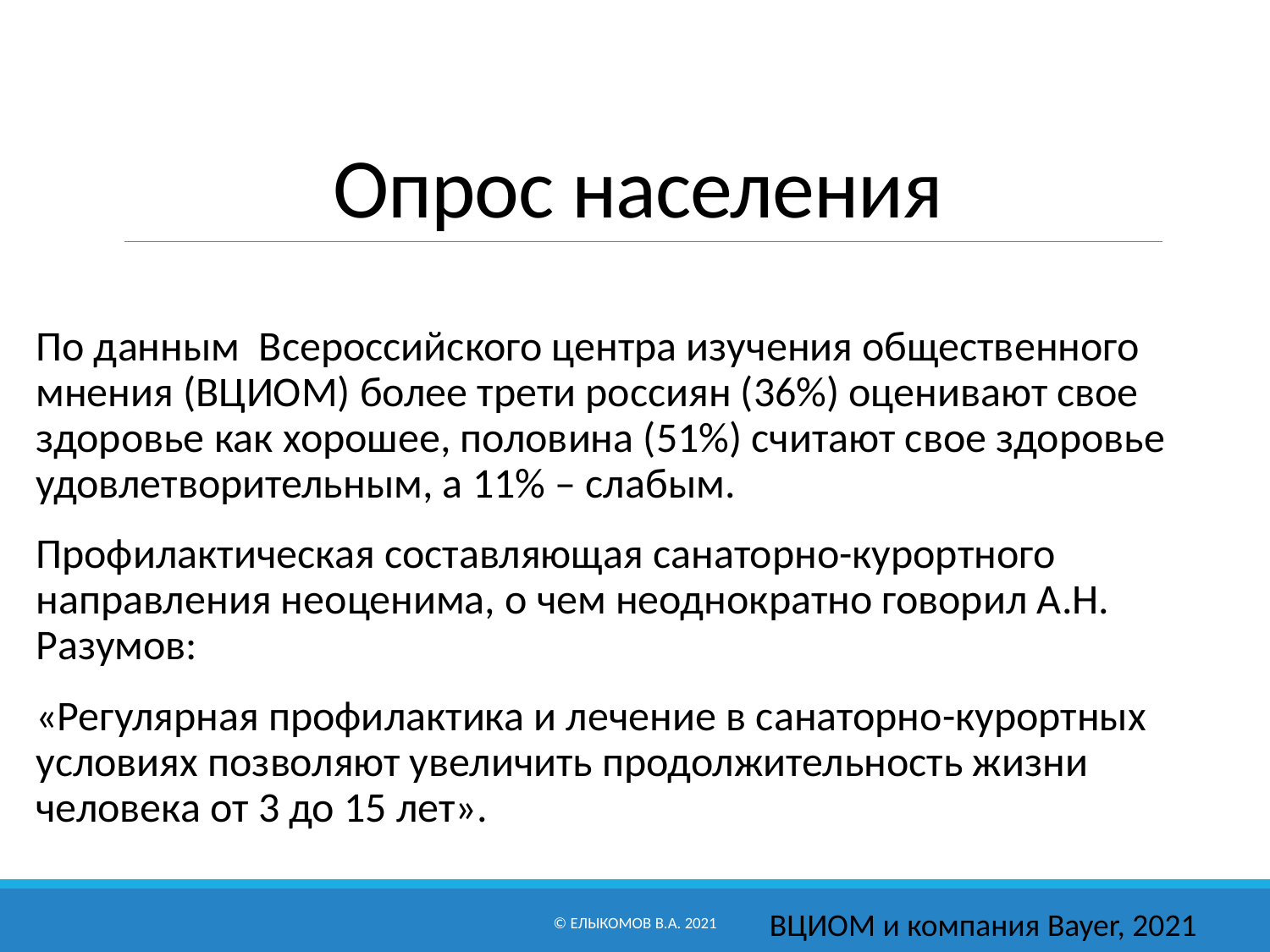

# Опрос населения

По данным  Всероссийского центра изучения общественного мнения (ВЦИОМ) более трети россиян (36%) оценивают свое здоровье как хорошее, половина (51%) считают свое здоровье удовлетворительным, а 11% – слабым.
Профилактическая составляющая санаторно-курортного направления неоценима, о чем неоднократно говорил А.Н. Разумов:
«Регулярная профилактика и лечение в санаторно-курортных условиях позволяют увеличить продолжительность жизни человека от 3 до 15 лет».
© Елыкомов В.А. 2021
ВЦИОМ и компания Bayer, 2021